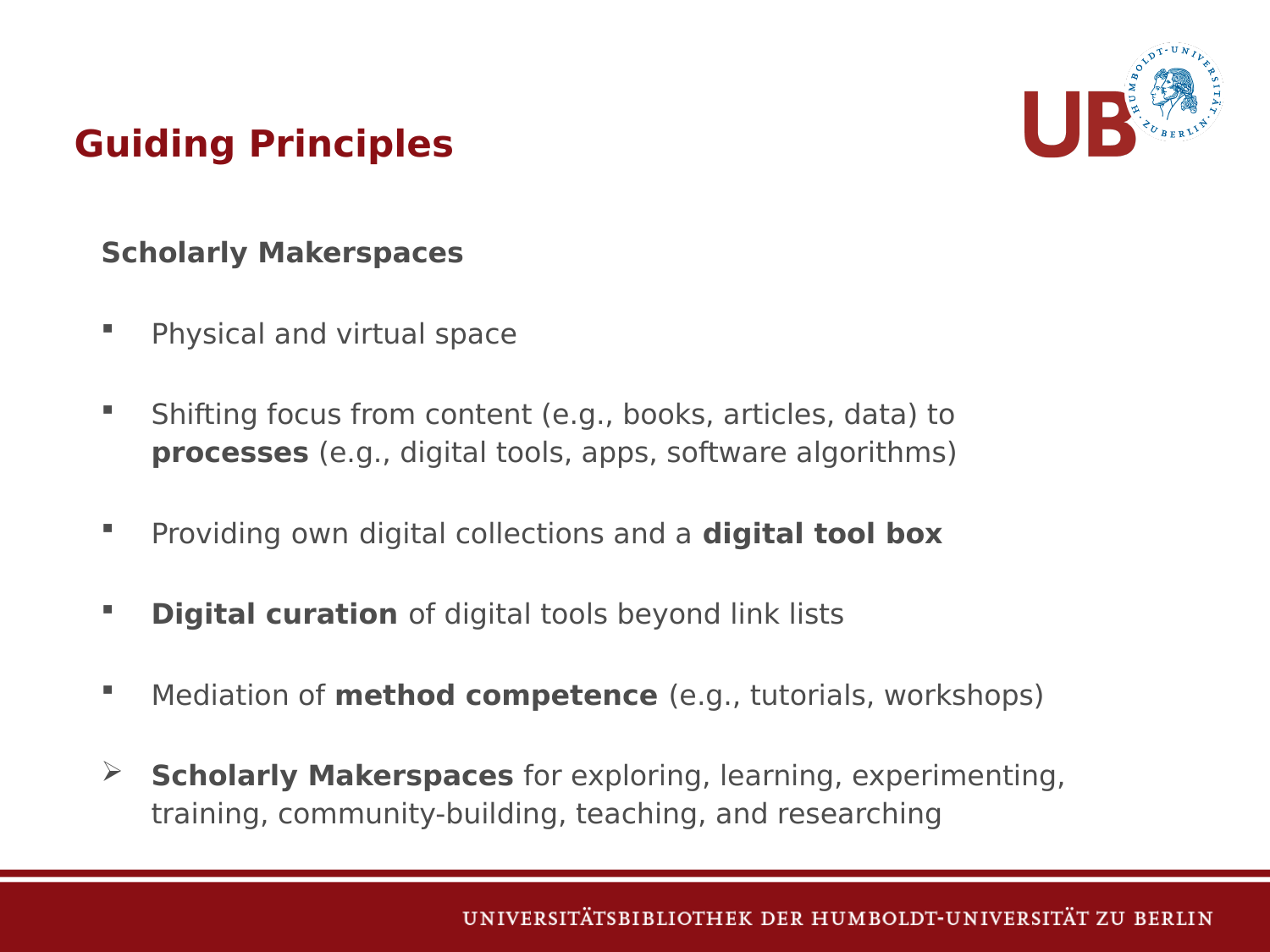

# Guiding Principles

Scholarly Makerspaces
Physical and virtual space
Shifting focus from content (e.g., books, articles, data) to processes (e.g., digital tools, apps, software algorithms)
Providing own digital collections and a digital tool box
Digital curation of digital tools beyond link lists
Mediation of method competence (e.g., tutorials, workshops)
Scholarly Makerspaces for exploring, learning, experimenting, training, community-building, teaching, and researching